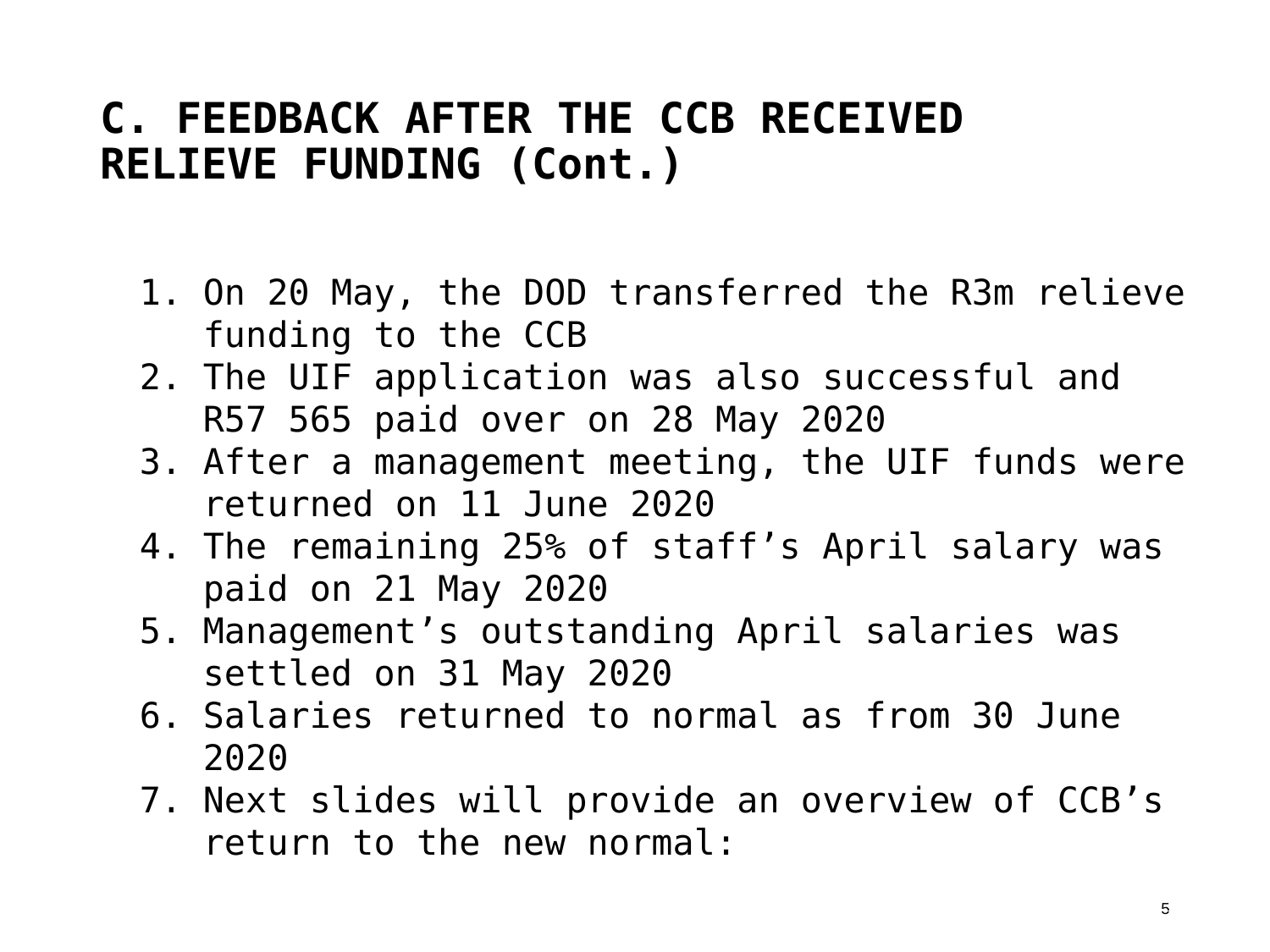

# C. FEEDBACK AFTER THE CCB RECEIVED 	RELIEVE FUNDING (Cont.)

On 20 May, the DOD transferred the R3m relieve funding to the CCB
The UIF application was also successful and R57 565 paid over on 28 May 2020
After a management meeting, the UIF funds were returned on 11 June 2020
The remaining 25% of staff’s April salary was paid on 21 May 2020
Management’s outstanding April salaries was settled on 31 May 2020
Salaries returned to normal as from 30 June 2020
Next slides will provide an overview of CCB’s return to the new normal:

5